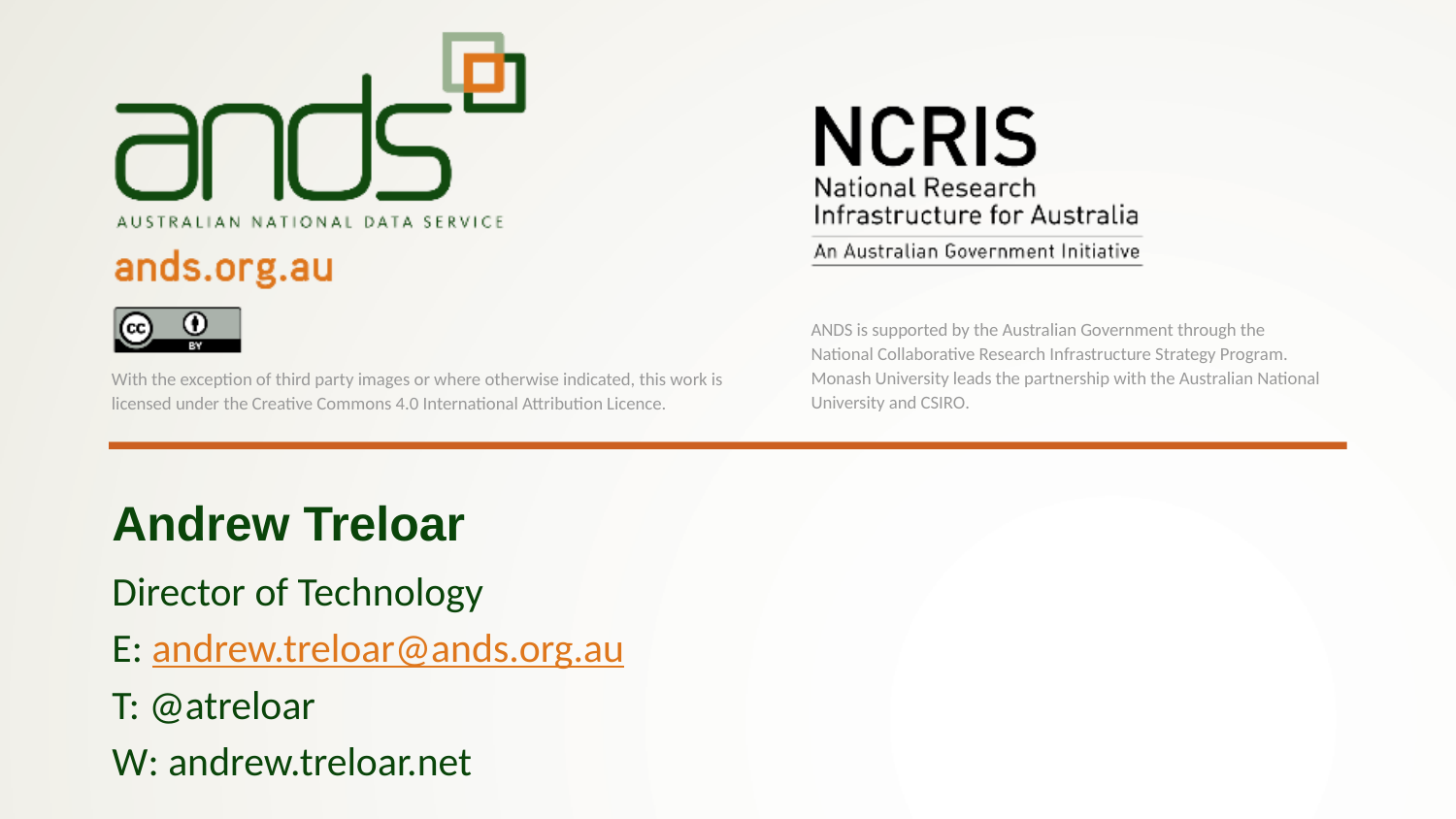

ANDS is supported by the Australian Government through the National Collaborative Research Infrastructure Strategy Program. Monash University leads the partnership with the Australian National University and CSIRO.
With the exception of third party images or where otherwise indicated, this work is licensed under the Creative Commons 4.0 International Attribution Licence.
# Andrew Treloar
Director of Technology
E: andrew.treloar@ands.org.au
T: @atreloar
W: andrew.treloar.net